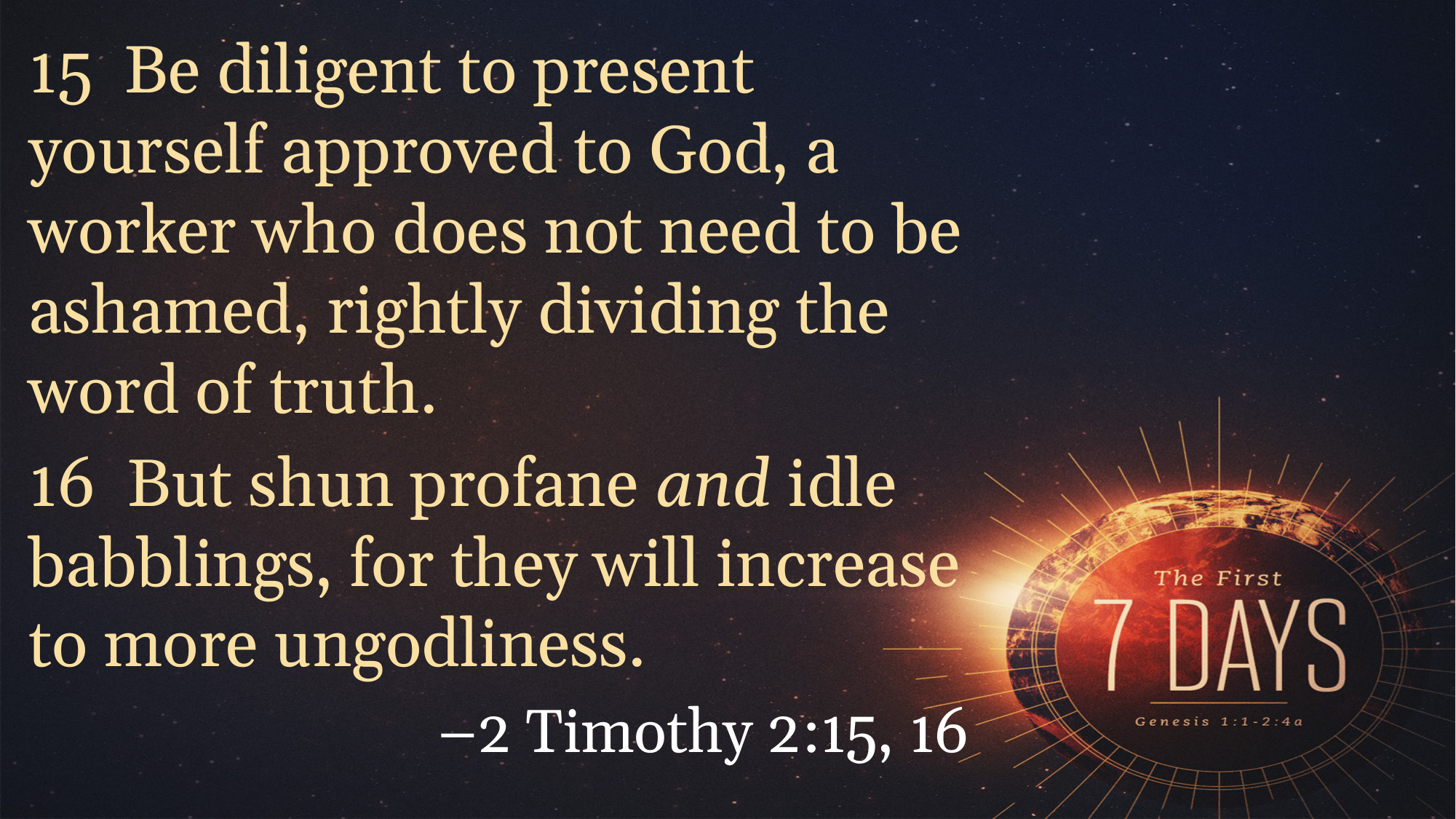

15  Be diligent to present yourself approved to God, a worker who does not need to be ashamed, rightly dividing the word of truth.
16  But shun profane and idle babblings, for they will increase to more ungodliness.
–2 Timothy 2:15, 16